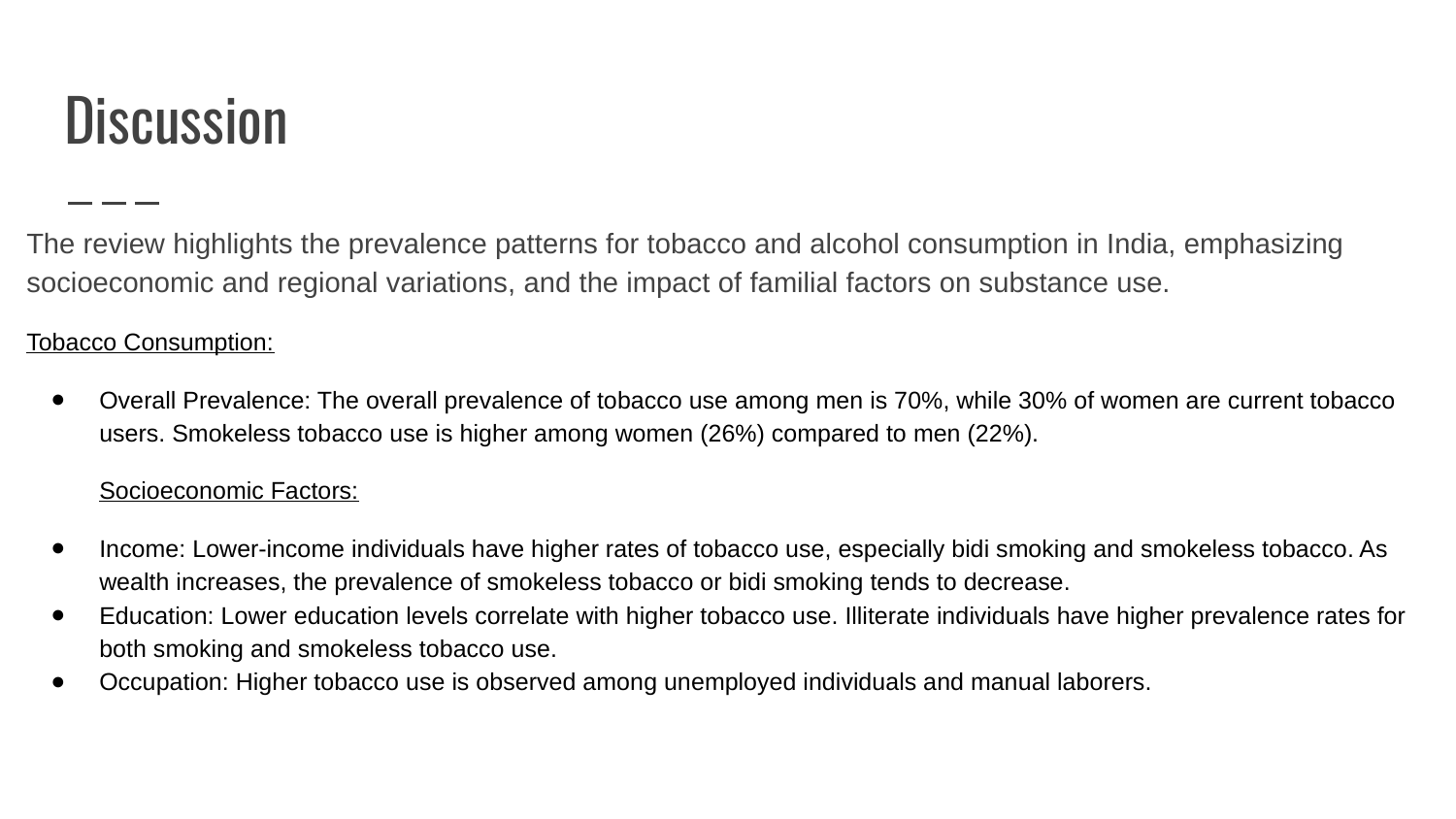

# Discussion
The review highlights the prevalence patterns for tobacco and alcohol consumption in India, emphasizing socioeconomic and regional variations, and the impact of familial factors on substance use.
Tobacco Consumption:
Overall Prevalence: The overall prevalence of tobacco use among men is 70%, while 30% of women are current tobacco users. Smokeless tobacco use is higher among women (26%) compared to men (22%).
Socioeconomic Factors:
Income: Lower-income individuals have higher rates of tobacco use, especially bidi smoking and smokeless tobacco. As wealth increases, the prevalence of smokeless tobacco or bidi smoking tends to decrease.
Education: Lower education levels correlate with higher tobacco use. Illiterate individuals have higher prevalence rates for both smoking and smokeless tobacco use.
Occupation: Higher tobacco use is observed among unemployed individuals and manual laborers.